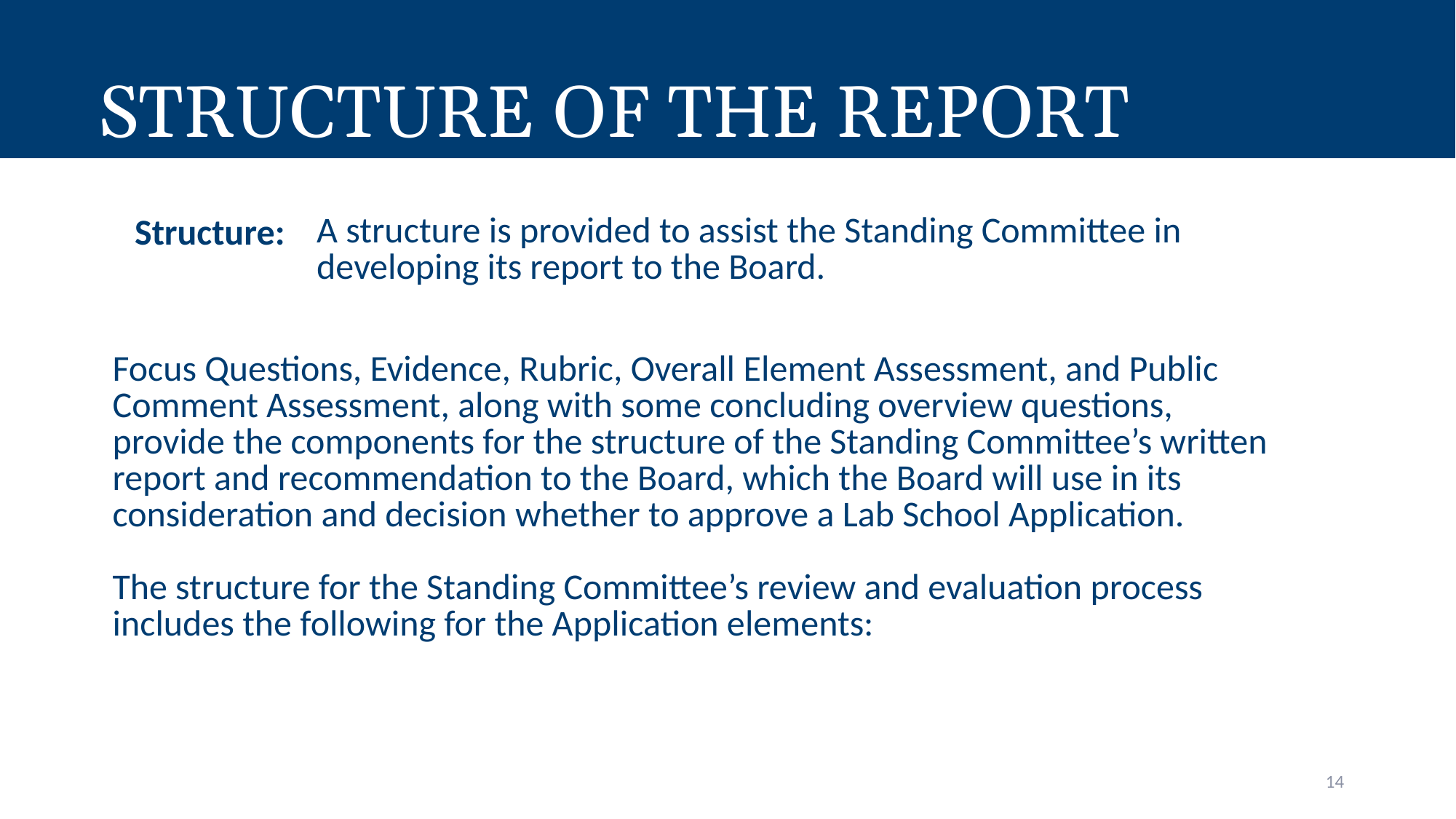

# Structure of the Report
Structure:
| A structure is provided to assist the Standing Committee in developing its report to the Board. |
| --- |
| Focus Questions, Evidence, Rubric, Overall Element Assessment, and Public Comment Assessment, along with some concluding overview questions, provide the components for the structure of the Standing Committee’s written report and recommendation to the Board, which the Board will use in its consideration and decision whether to approve a Lab School Application. The structure for the Standing Committee’s review and evaluation process includes the following for the Application elements: |
| --- |
14